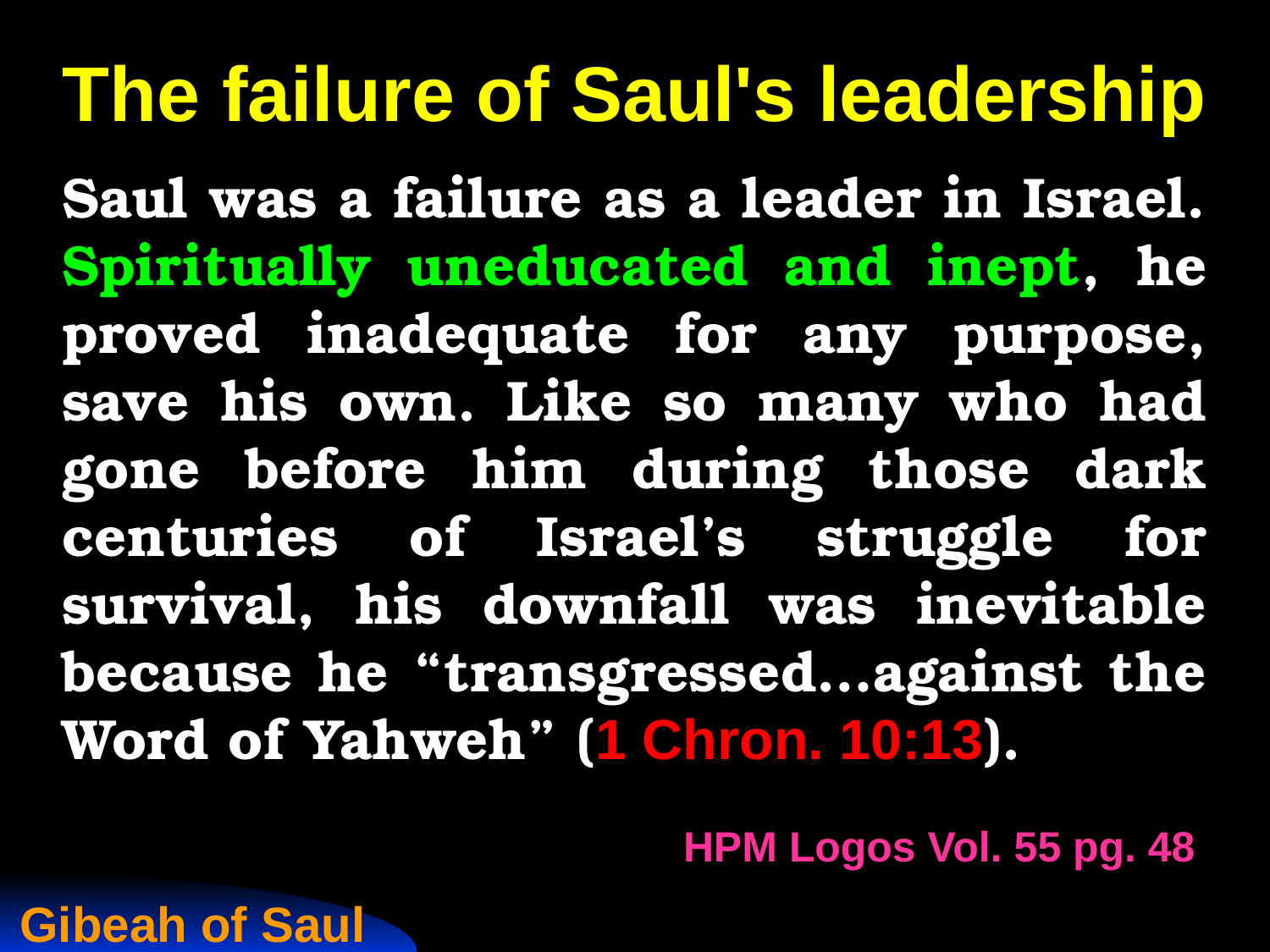

# The failure of Saul's leadership
Saul was a failure as a leader in Israel. Spiritually uneducated and inept, he proved inadequate for any purpose, save his own. Like so many who had gone before him during those dark centuries of Israel’s struggle for survival, his downfall was inevitable because he “transgressed…against the Word of Yahweh” (1 Chron. 10:13).
HPM Logos Vol. 55 pg. 48
Gibeah of Saul